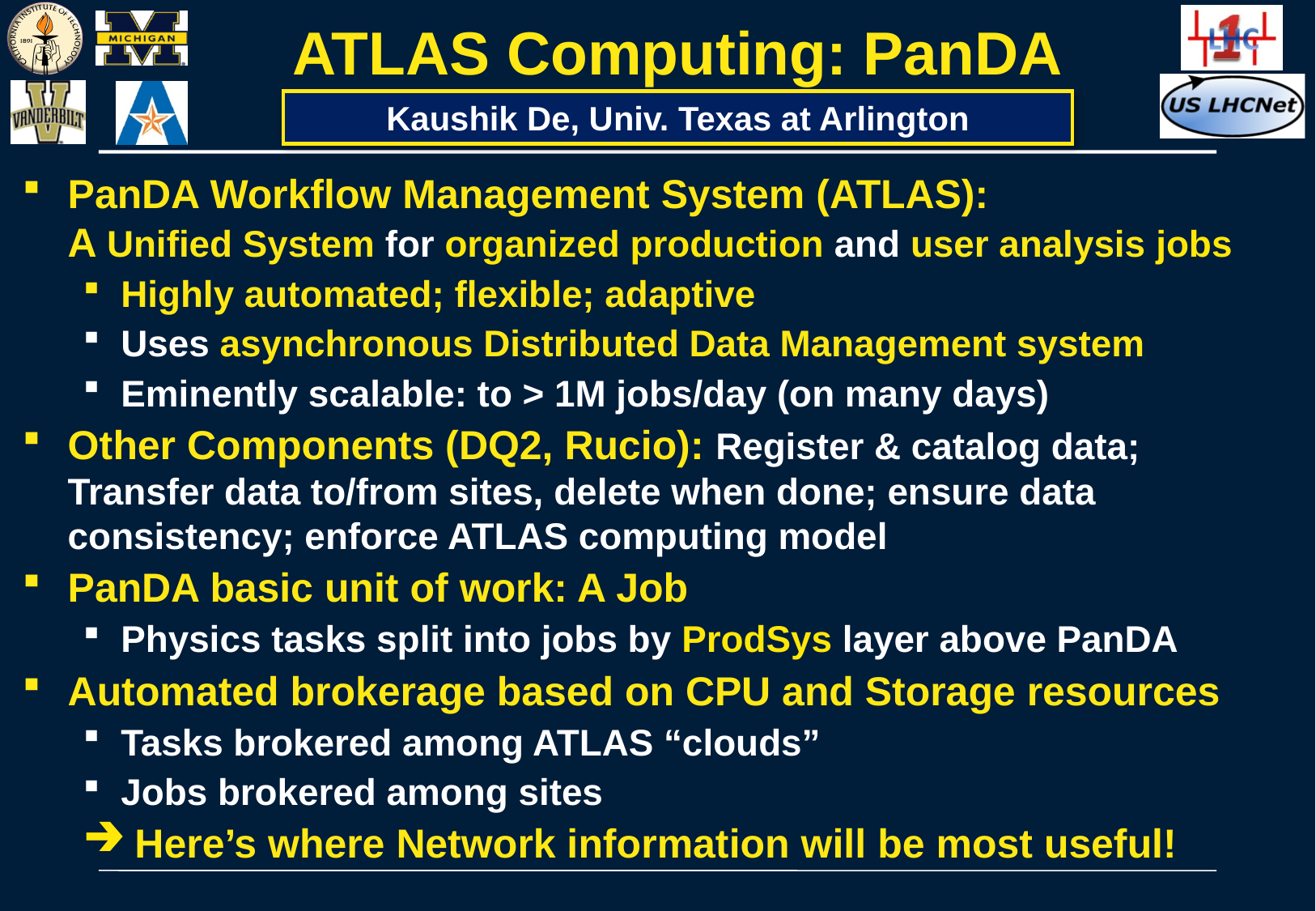

# ATLAS Computing: PanDA
Kaushik De, Univ. Texas at Arlington
PanDA Workflow Management System (ATLAS):
A Unified System for organized production and user analysis jobs
Highly automated; flexible; adaptive
Uses asynchronous Distributed Data Management system
Eminently scalable: to > 1M jobs/day (on many days)
Other Components (DQ2, Rucio): Register & catalog data; Transfer data to/from sites, delete when done; ensure data consistency; enforce ATLAS computing model
PanDA basic unit of work: A Job
Physics tasks split into jobs by ProdSys layer above PanDA
Automated brokerage based on CPU and Storage resources
Tasks brokered among ATLAS “clouds”
Jobs brokered among sites
 Here’s where Network information will be most useful!